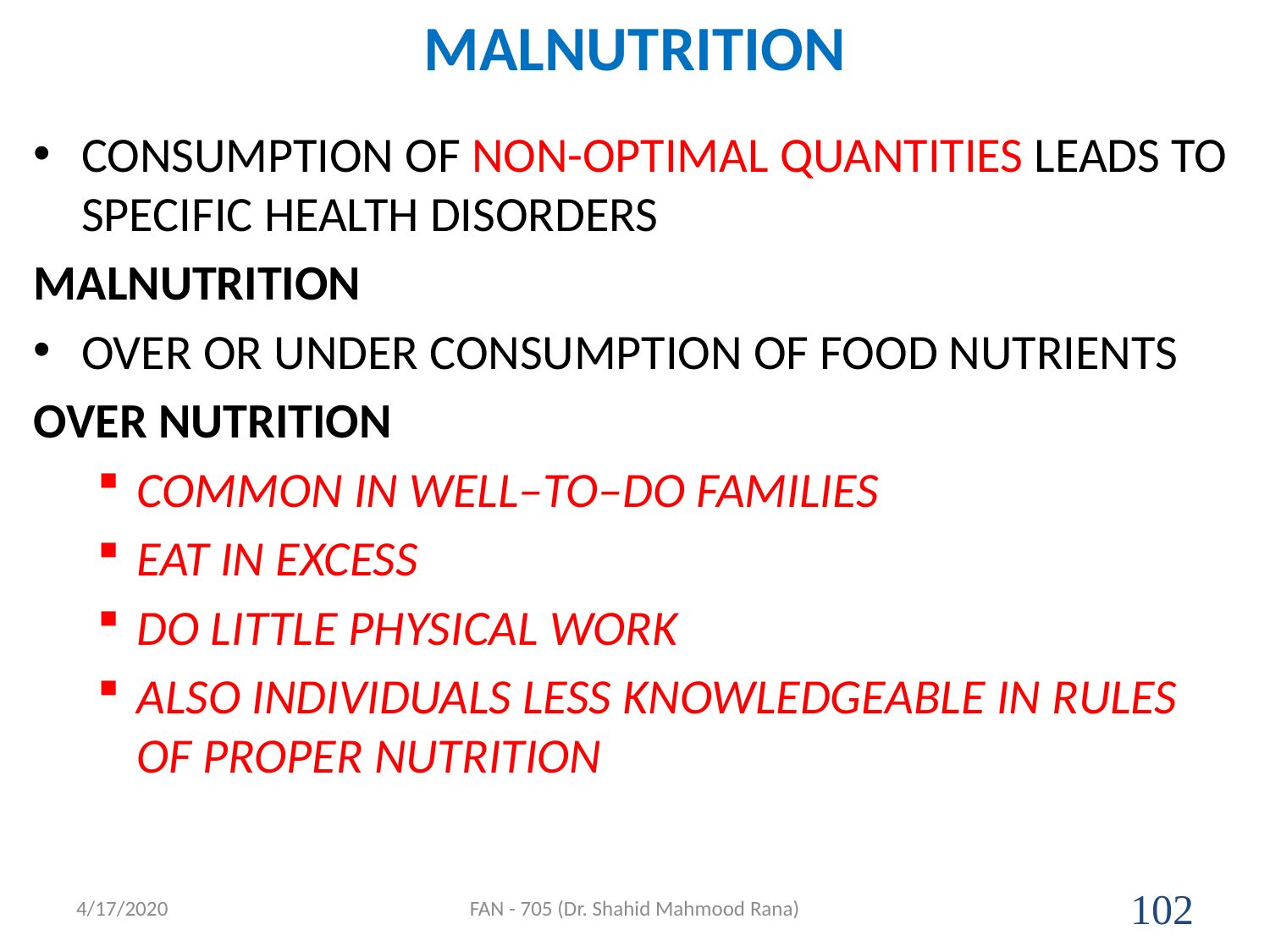

# MALNUTRITION
CONSUMPTION OF NON-OPTIMAL QUANTITIES LEADS TO SPECIFIC HEALTH DISORDERS
MALNUTRITION
OVER OR UNDER CONSUMPTION OF FOOD NUTRIENTS
OVER NUTRITION
COMMON IN WELL–TO–DO FAMILIES
EAT IN EXCESS
DO LITTLE PHYSICAL WORK
ALSO INDIVIDUALS LESS KNOWLEDGEABLE IN RULES OF PROPER NUTRITION
4/17/2020
FAN - 705 (Dr. Shahid Mahmood Rana)
102